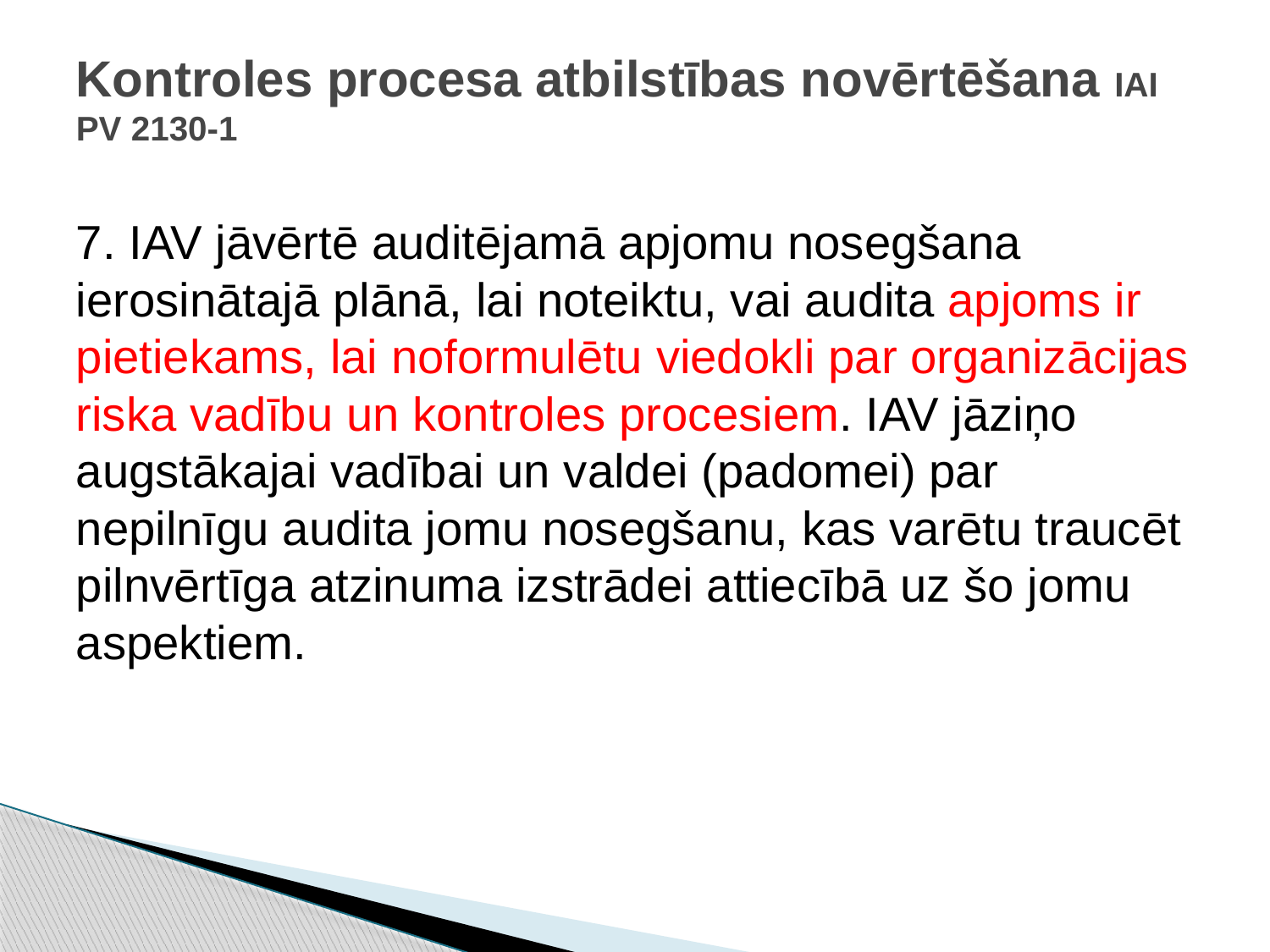

# Kontroles procesa atbilstības novērtēšana IAI PV 2130-1
7. IAV jāvērtē auditējamā apjomu nosegšana ierosinātajā plānā, lai noteiktu, vai audita apjoms ir pietiekams, lai noformulētu viedokli par organizācijas riska vadību un kontroles procesiem. IAV jāziņo augstākajai vadībai un valdei (padomei) par nepilnīgu audita jomu nosegšanu, kas varētu traucēt pilnvērtīga atzinuma izstrādei attiecībā uz šo jomu aspektiem.